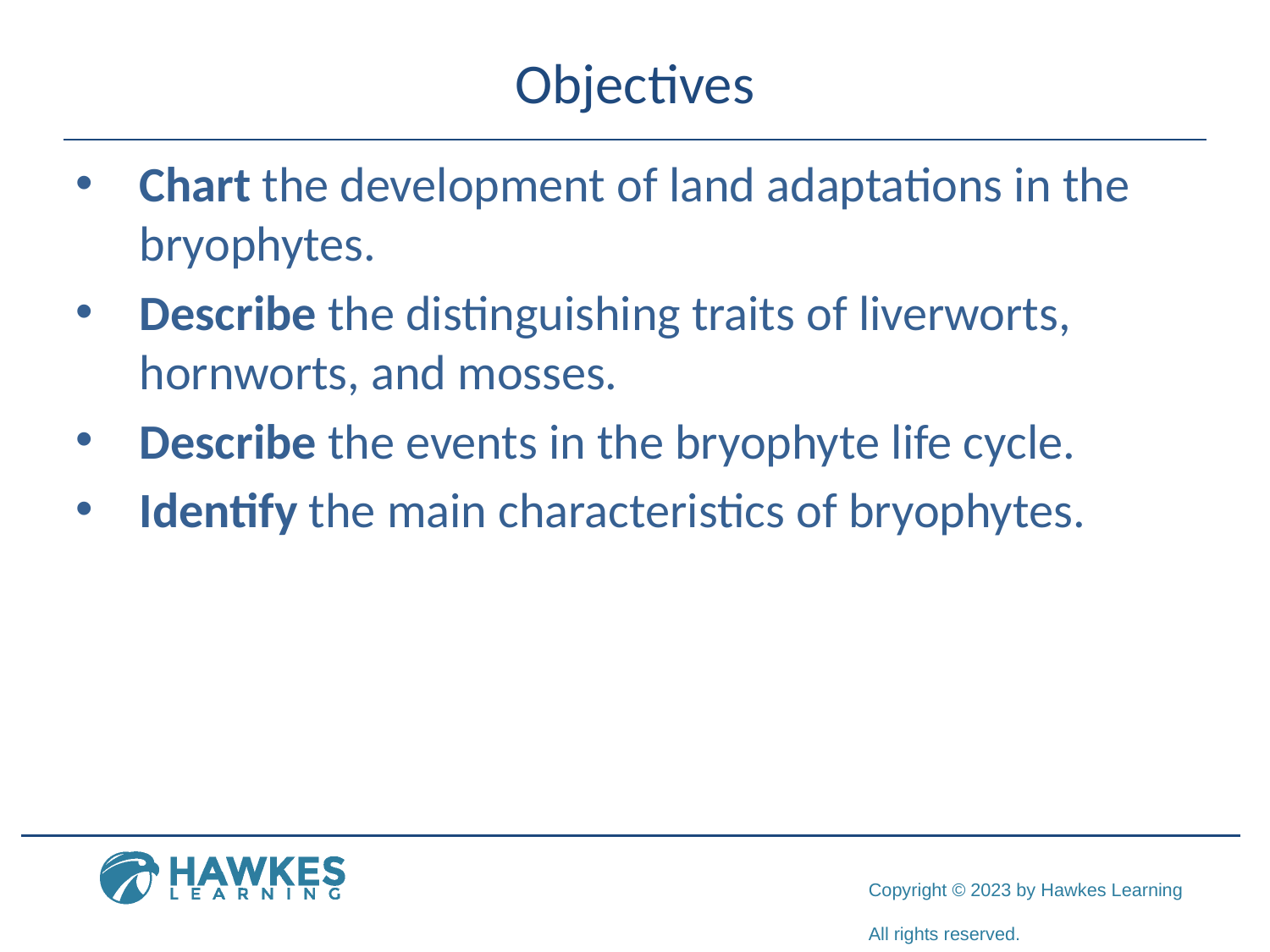

# Objectives
Chart the development of land adaptations in the bryophytes.
Describe the distinguishing traits of liverworts, hornworts, and mosses.
Describe the events in the bryophyte life cycle.
Identify the main characteristics of bryophytes.